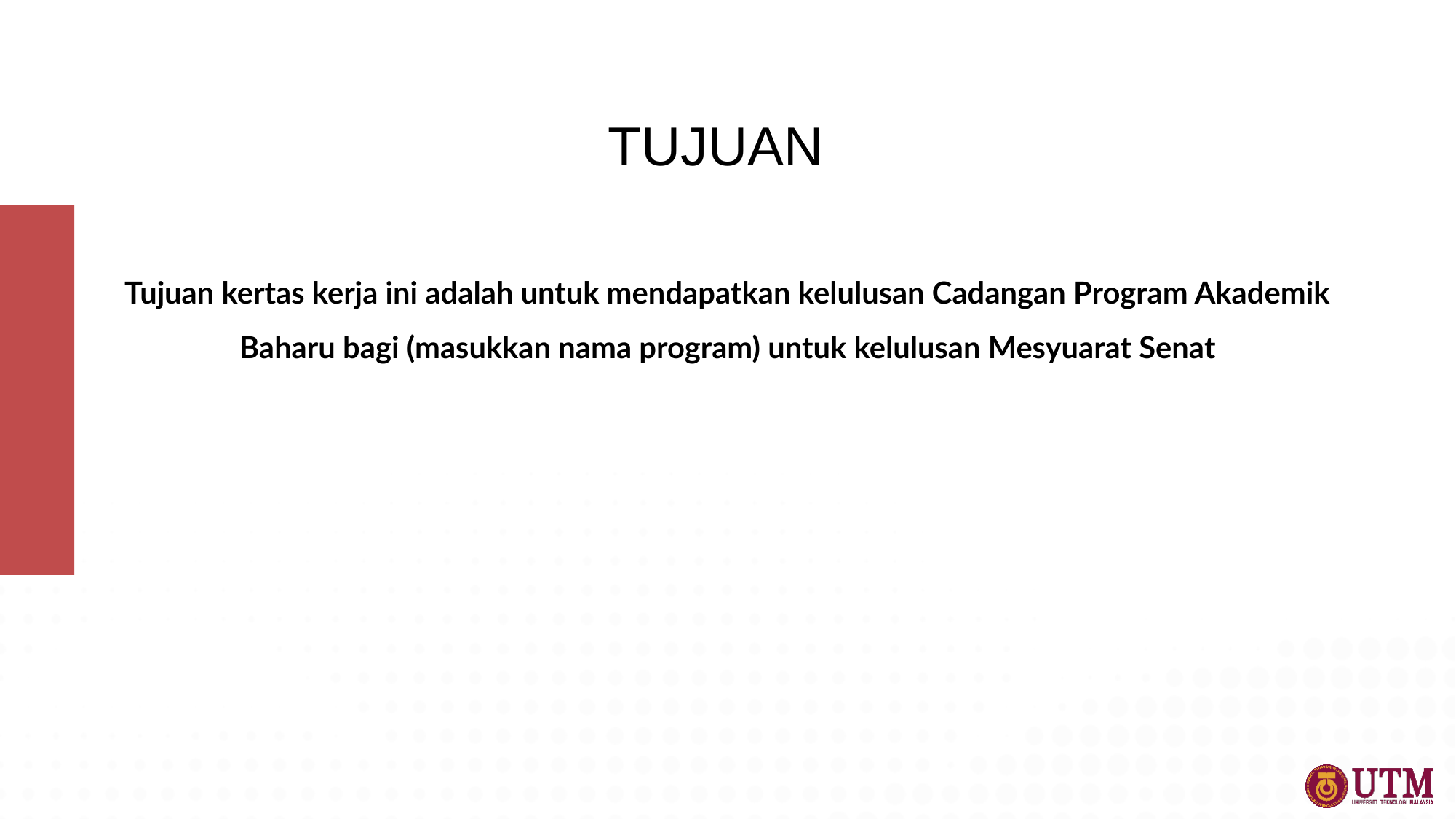

TUJUAN
Tujuan kertas kerja ini adalah untuk mendapatkan kelulusan Cadangan Program Akademik Baharu bagi (masukkan nama program) untuk kelulusan Mesyuarat Senat